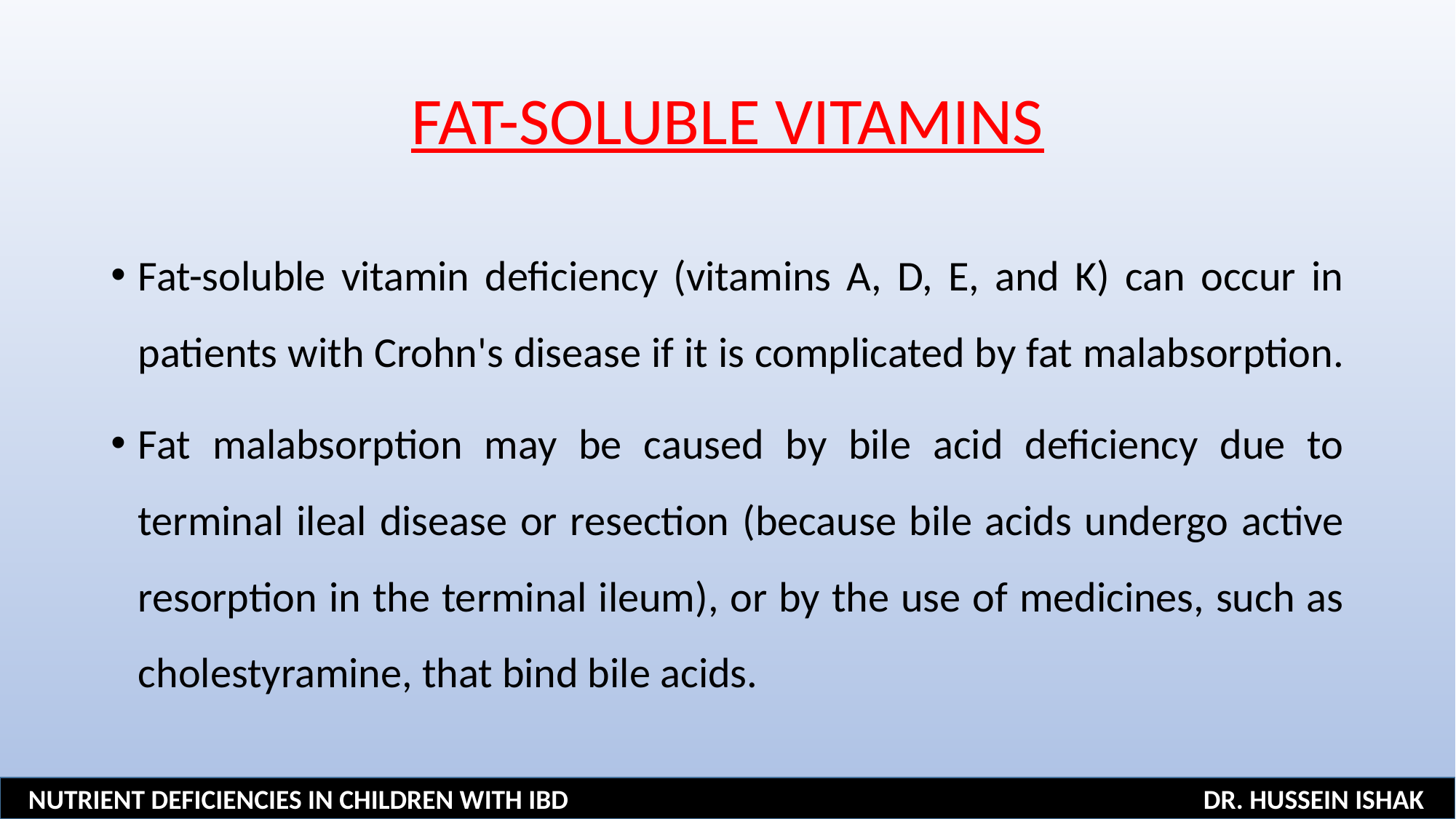

# FAT-SOLUBLE VITAMINS
Fat-soluble vitamin deficiency (vitamins A, D, E, and K) can occur in patients with Crohn's disease if it is complicated by fat malabsorption.
Fat malabsorption may be caused by bile acid deficiency due to terminal ileal disease or resection (because bile acids undergo active resorption in the terminal ileum), or by the use of medicines, such as cholestyramine, that bind bile acids.

NUTRIENT DEFICIENCIES IN CHILDREN WITH IBD                                                                                                       DR. HUSSEIN ISHAK